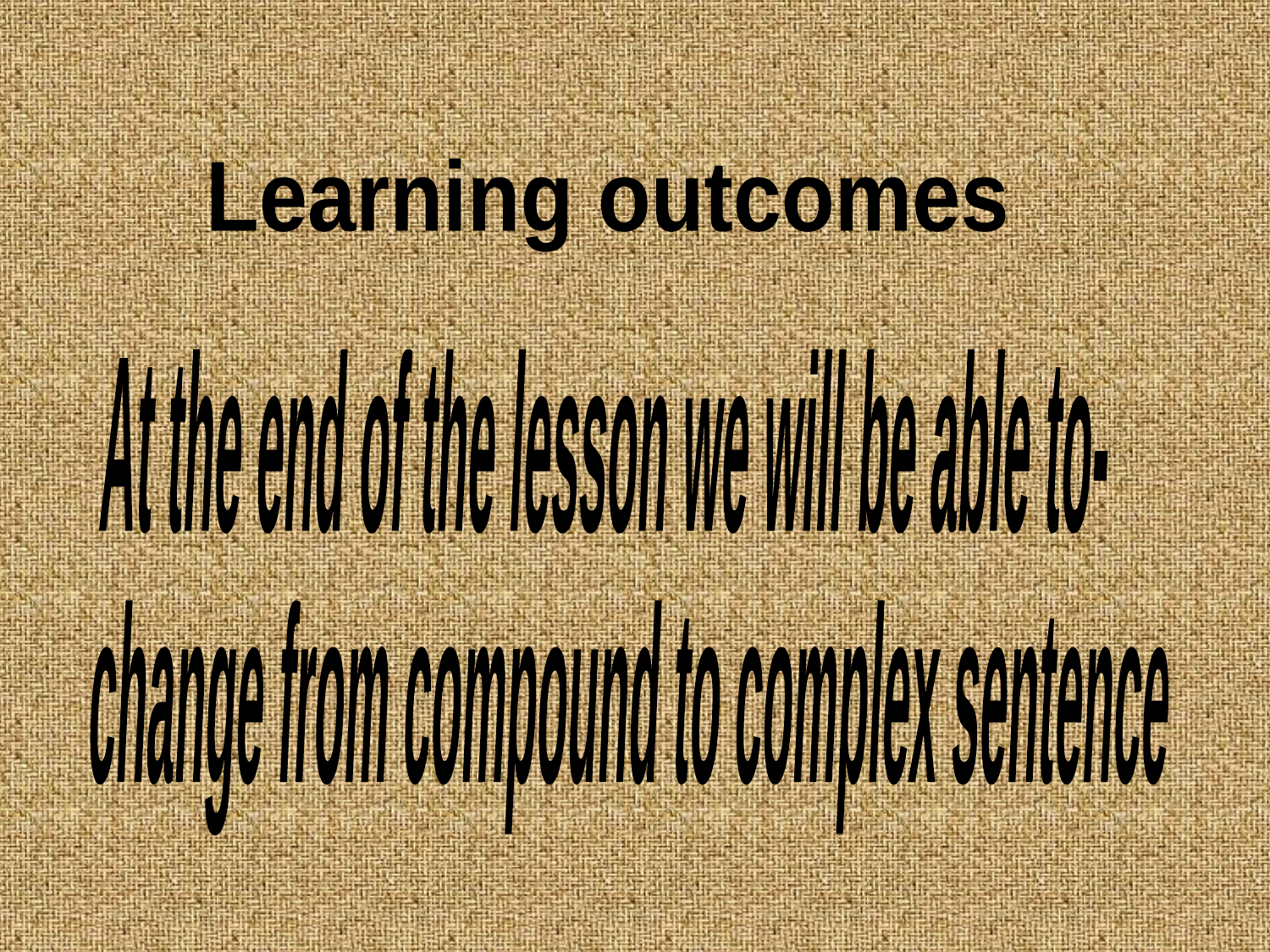

Learning outcomes
At the end of the lesson we will be able to-
change from compound to complex sentence